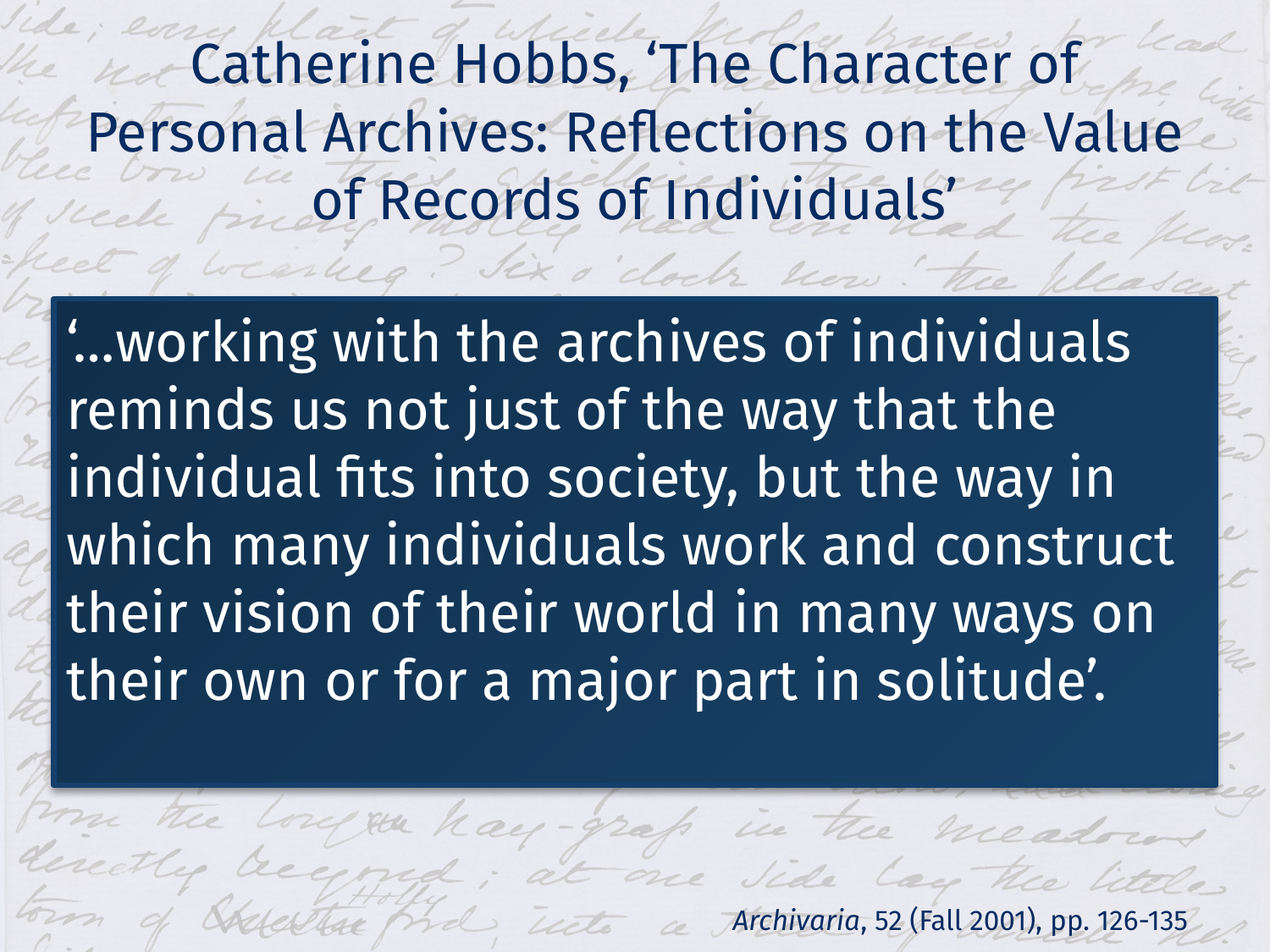

# Catherine Hobbs, ‘The Character of Personal Archives: Reflections on the Value of Records of Individuals’
‘…working with the archives of individuals reminds us not just of the way that the individual fits into society, but the way in which many individuals work and construct their vision of their world in many ways on their own or for a major part in solitude’.

Archivaria, 52 (Fall 2001), pp. 126-135